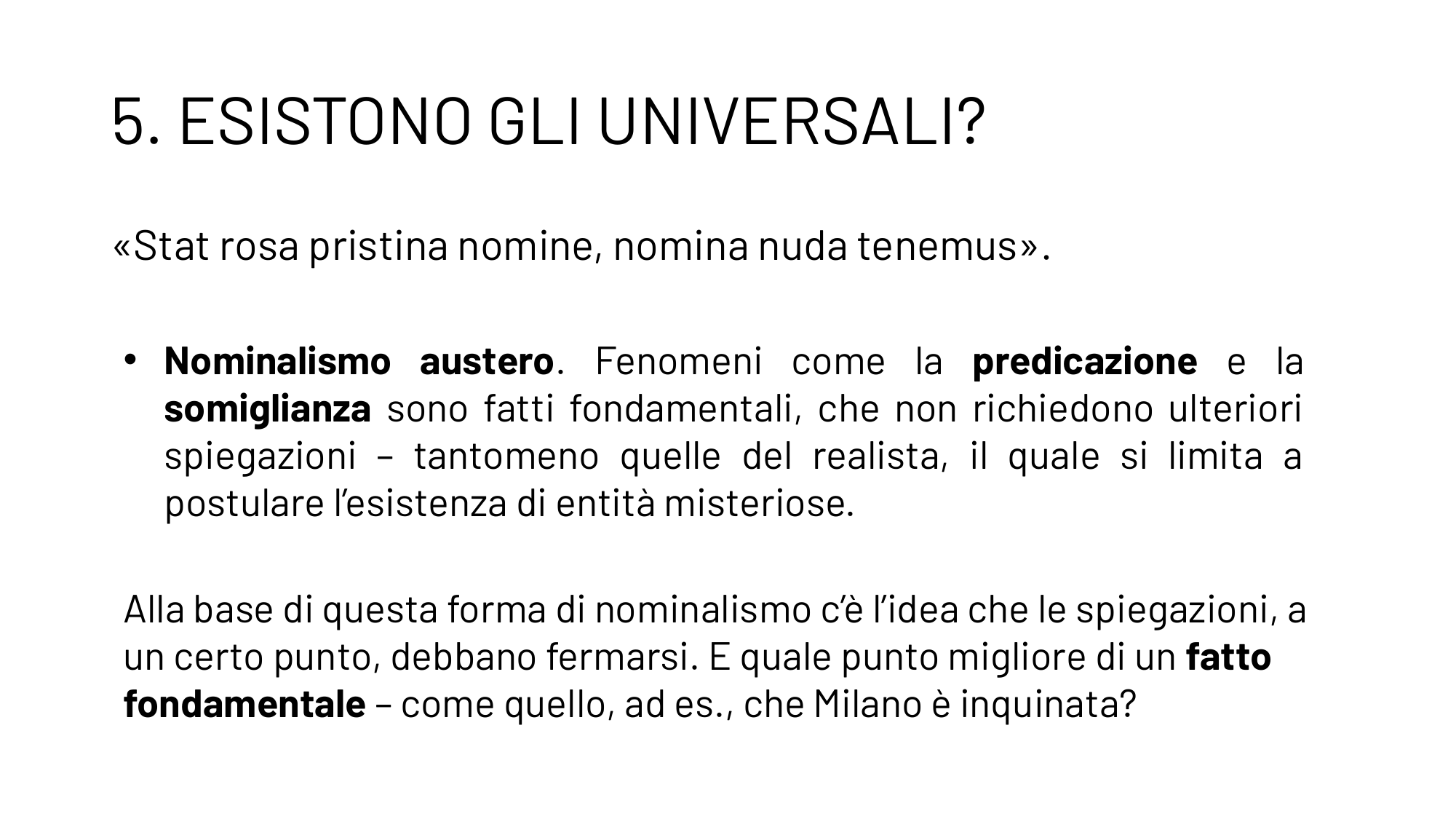

# 5. ESISTONO GLI UNIVERSALI?
«Stat rosa pristina nomine, nomina nuda tenemus».
Nominalismo austero. Fenomeni come la predicazione e la somiglianza sono fatti fondamentali, che non richiedono ulteriori spiegazioni – tantomeno quelle del realista, il quale si limita a postulare l’esistenza di entità misteriose.

Alla base di questa forma di nominalismo c’è l’idea che le spiegazioni, a un certo punto, debbano fermarsi. E quale punto migliore di un fatto fondamentale – come quello, ad es., che Milano è inquinata?